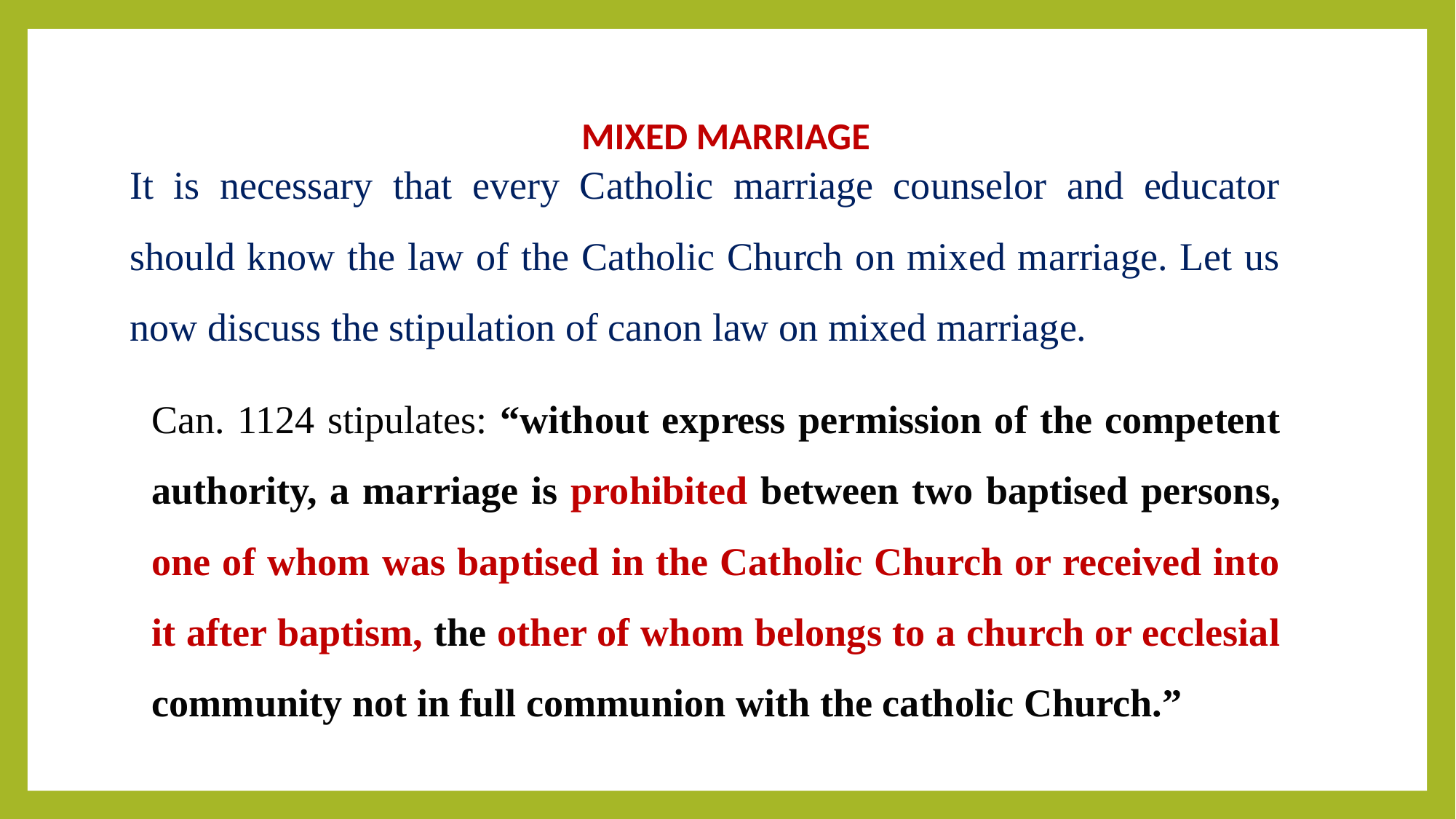

# MIXED MARRIAGE
It is necessary that every Catholic marriage counselor and educator should know the law of the Catholic Church on mixed marriage. Let us now discuss the stipulation of canon law on mixed marriage.
Can. 1124 stipulates: “without express permission of the competent authority, a marriage is prohibited between two baptised persons, one of whom was baptised in the Catholic Church or received into it after baptism, the other of whom belongs to a church or ecclesial community not in full communion with the catholic Church.”